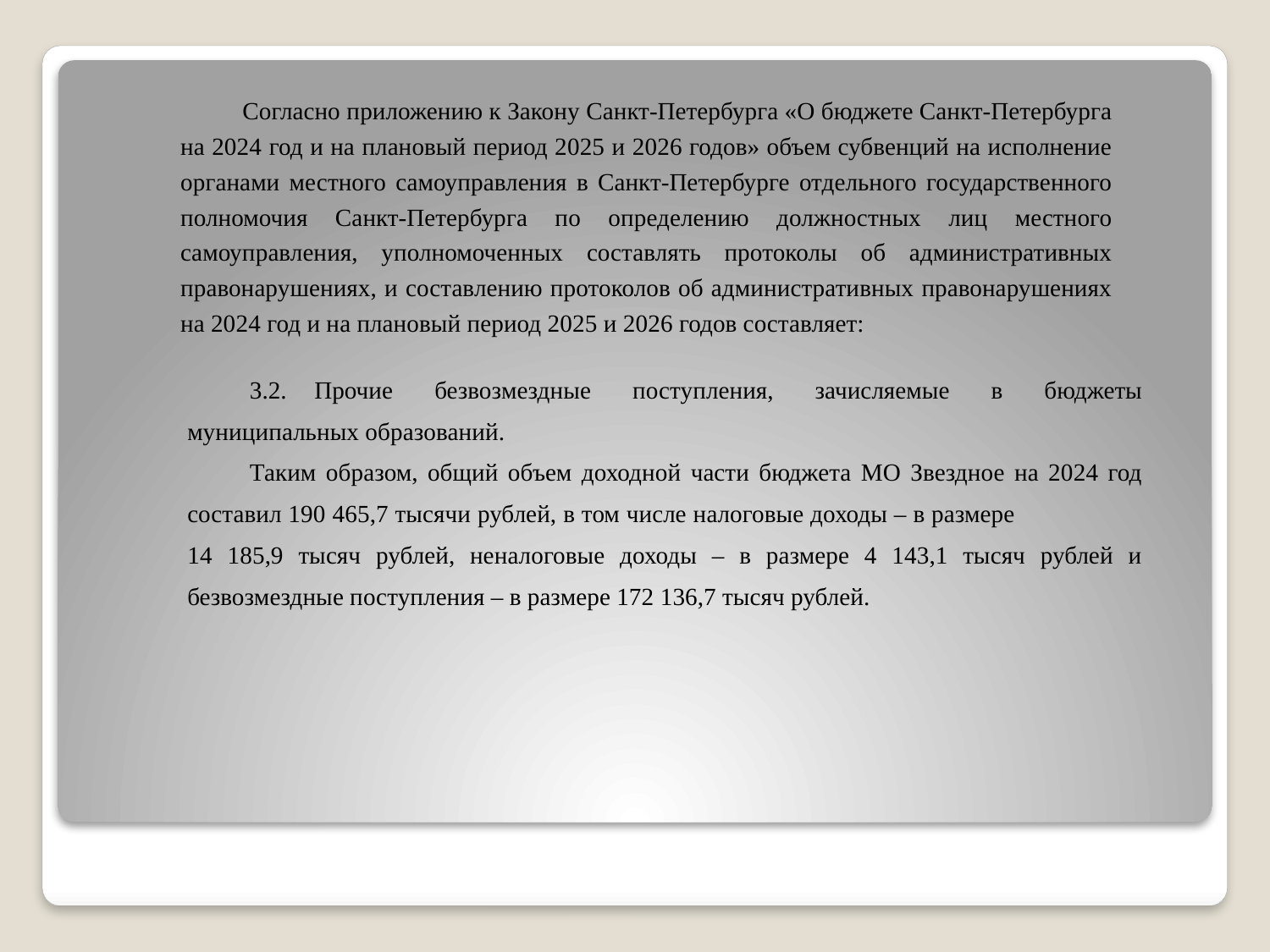

Согласно приложению к Закону Санкт-Петербурга «О бюджете Санкт-Петербурга на 2024 год и на плановый период 2025 и 2026 годов» объем субвенций на исполнение органами местного самоуправления в Санкт-Петербурге отдельного государственного полномочия Санкт-Петербурга по определению должностных лиц местного самоуправления, уполномоченных составлять протоколы об административных правонарушениях, и составлению протоколов об административных правонарушениях на 2024 год и на плановый период 2025 и 2026 годов составляет:
3.2.	Прочие безвозмездные поступления, зачисляемые в бюджеты муниципальных образований.
Таким образом, общий объем доходной части бюджета МО Звездное на 2024 год составил 190 465,7 тысячи рублей, в том числе налоговые доходы – в размере                    14 185,9 тысяч рублей, неналоговые доходы – в размере 4 143,1 тысяч рублей и безвозмездные поступления – в размере 172 136,7 тысяч рублей.